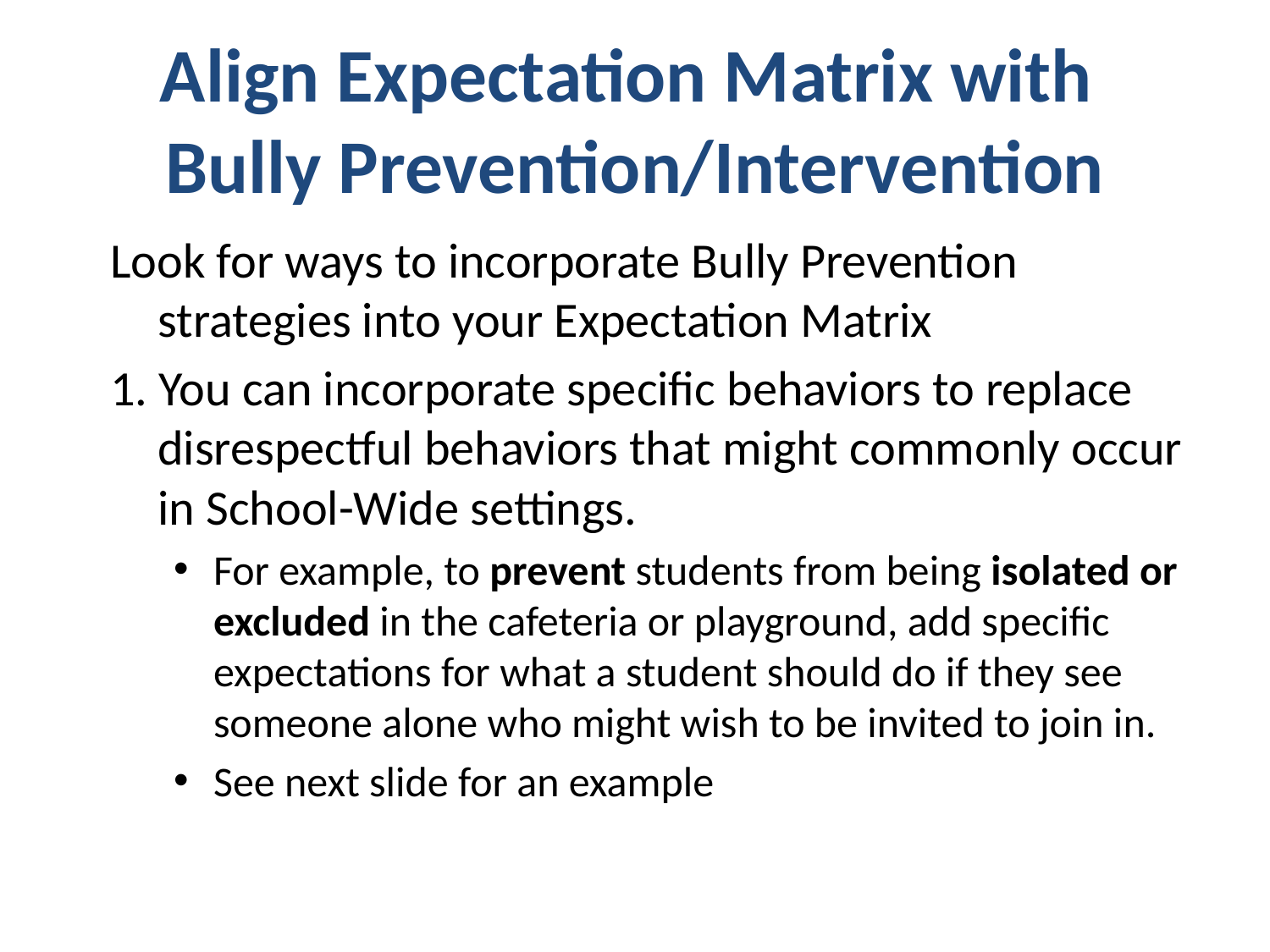

# Align Expectation Matrix with Bully Prevention/Intervention
Look for ways to incorporate Bully Prevention strategies into your Expectation Matrix
1. You can incorporate specific behaviors to replace disrespectful behaviors that might commonly occur in School-Wide settings.
For example, to prevent students from being isolated or excluded in the cafeteria or playground, add specific expectations for what a student should do if they see someone alone who might wish to be invited to join in.
See next slide for an example